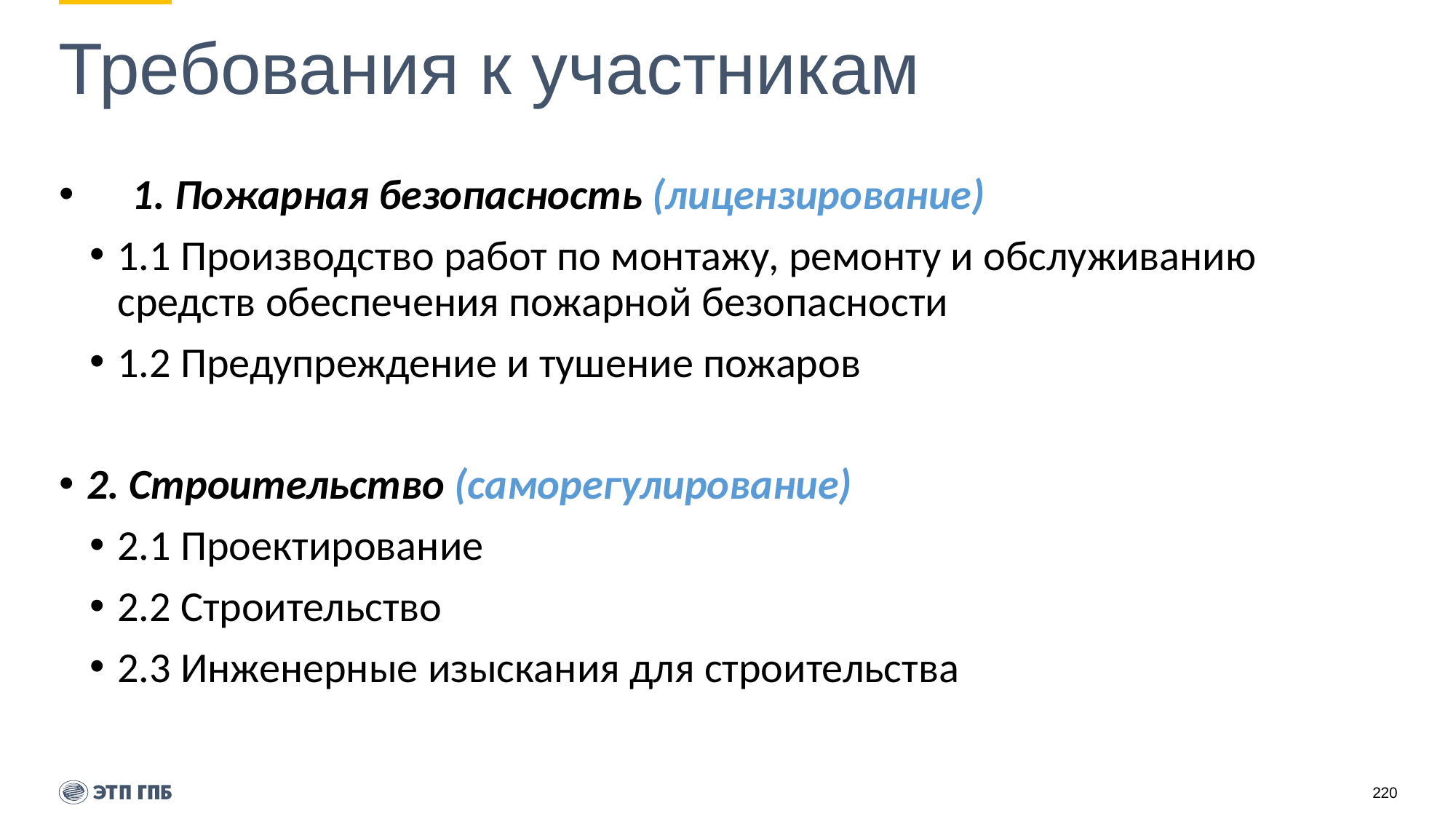

# Требования к участникам
1. Пожарная безопасность (лицензирование)
1.1 Производство работ по монтажу, ремонту и обслуживанию средств обеспечения пожарной безопасности
1.2 Предупреждение и тушение пожаров

2. Строительство (саморегулирование)
2.1 Проектирование
2.2 Строительство
2.3 Инженерные изыскания для строительства